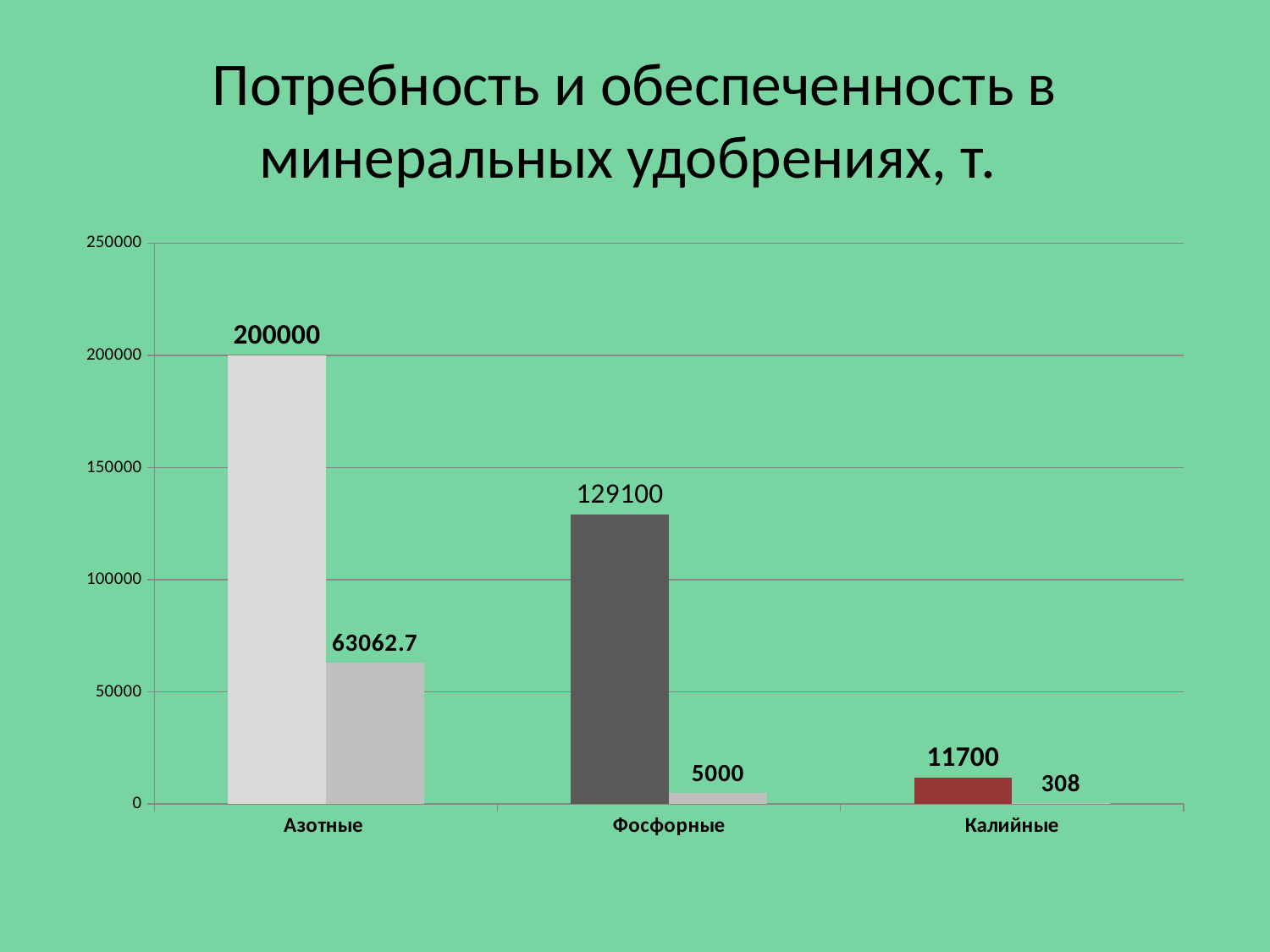

# Потребность и обеспеченность в минеральных удобрениях, т.

### Chart

| Category | Потребность | Обеспеченность |
|---|---|---|
| Азотные  | 200000.0 | 63062.7 |
| Фосфорные | 129100.0 | 5000.0 |
| Калийные | 11700.0 | 308.0 |